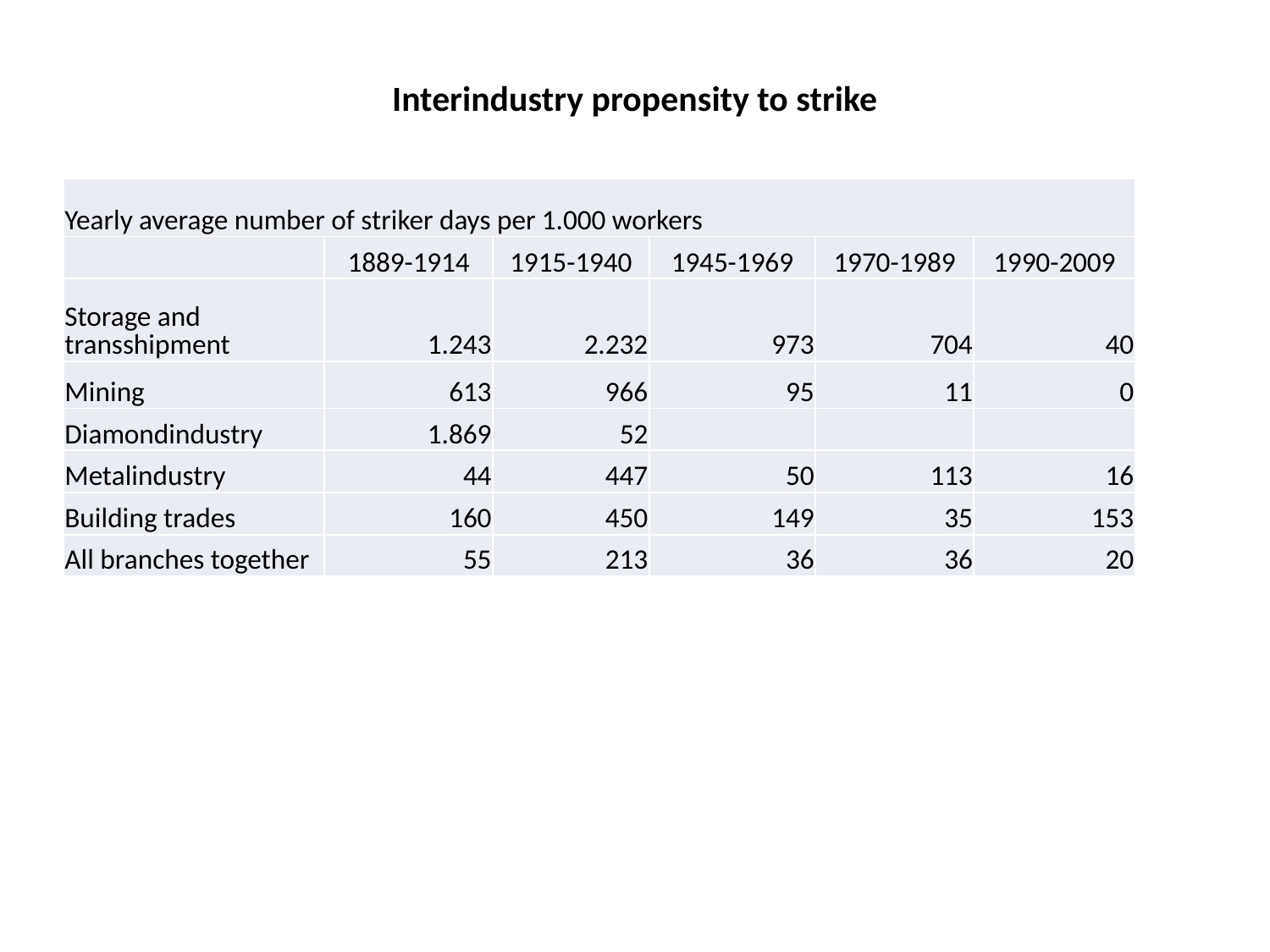

# Interindustry propensity to strike
| Yearly average number of striker days per 1.000 workers |  |  |  |  |  |
| --- | --- | --- | --- | --- | --- |
|  | 1889-1914 | 1915-1940 | 1945-1969 | 1970-1989 | 1990-2009 |
| Storage and transshipment | 1.243 | 2.232 | 973 | 704 | 40 |
| Mining | 613 | 966 | 95 | 11 | 0 |
| Diamondindustry | 1.869 | 52 |  |  |  |
| Metalindustry | 44 | 447 | 50 | 113 | 16 |
| Building trades | 160 | 450 | 149 | 35 | 153 |
| All branches together | 55 | 213 | 36 | 36 | 20 |